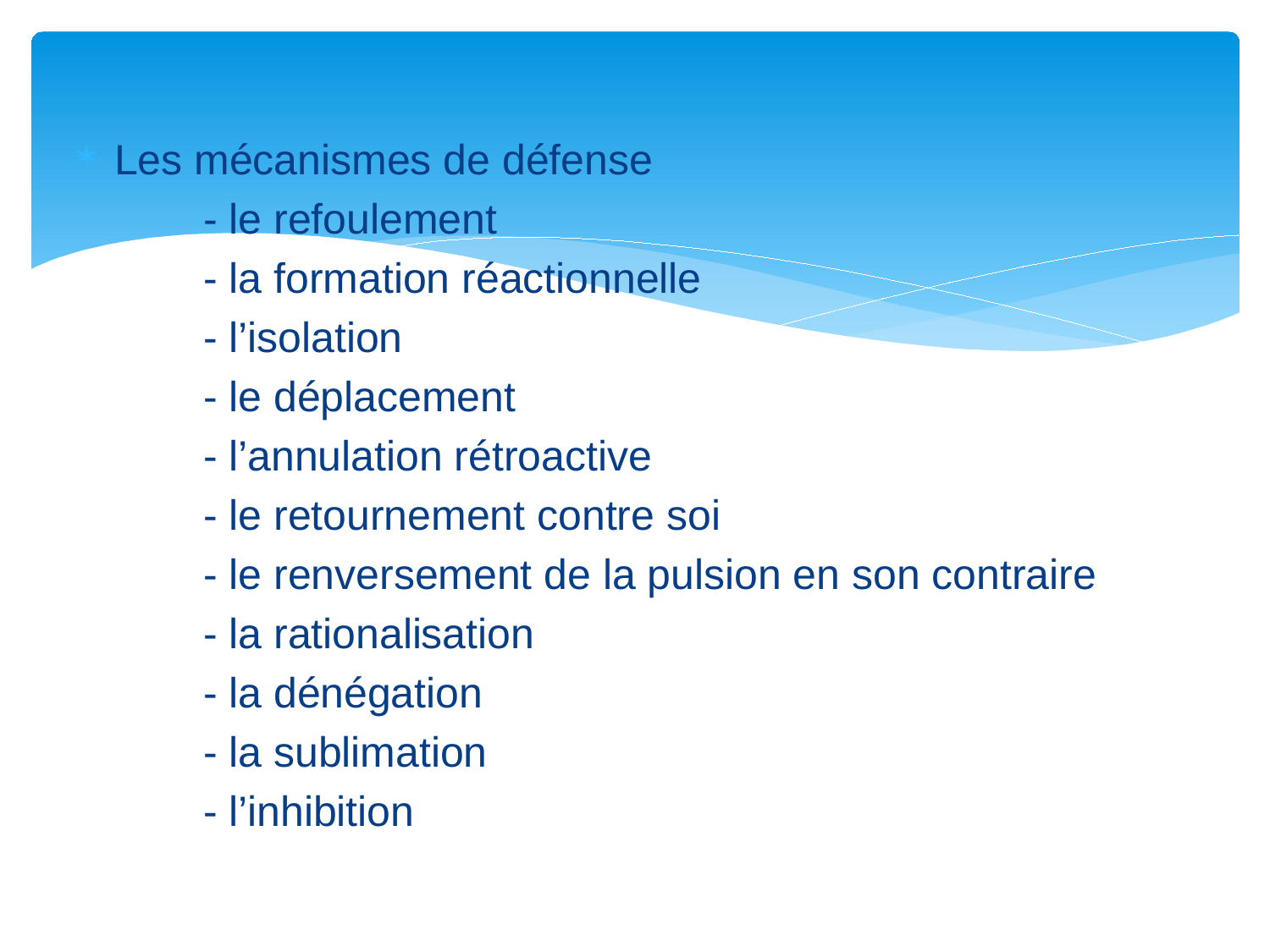

#
Les mécanismes de défense
	- le refoulement
	- la formation réactionnelle
	- l’isolation
	- le déplacement
	- l’annulation rétroactive
	- le retournement contre soi
	- le renversement de la pulsion en son contraire
	- la rationalisation
	- la dénégation
	- la sublimation
	- l’inhibition